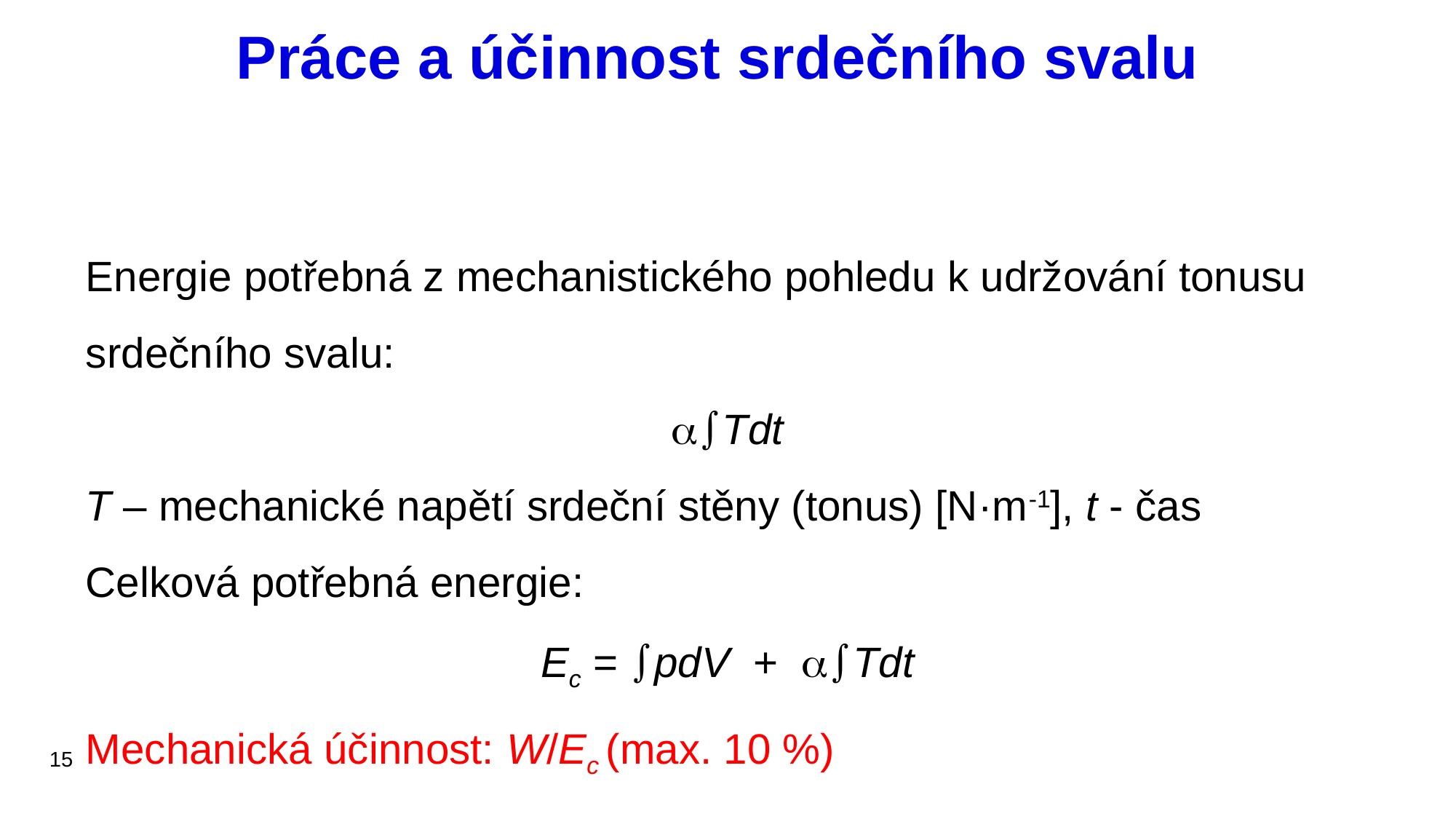

# Práce a účinnost srdečního svalu
Energie potřebná z mechanistického pohledu k udržování tonusu srdečního svalu:
α∫Tdt
T – mechanické napětí srdeční stěny (tonus) [N·m-1], t - čas
Celková potřebná energie:
Ec = ∫pdV  +  α∫Tdt
Mechanická účinnost: W/Ec (max. 10 %)
15